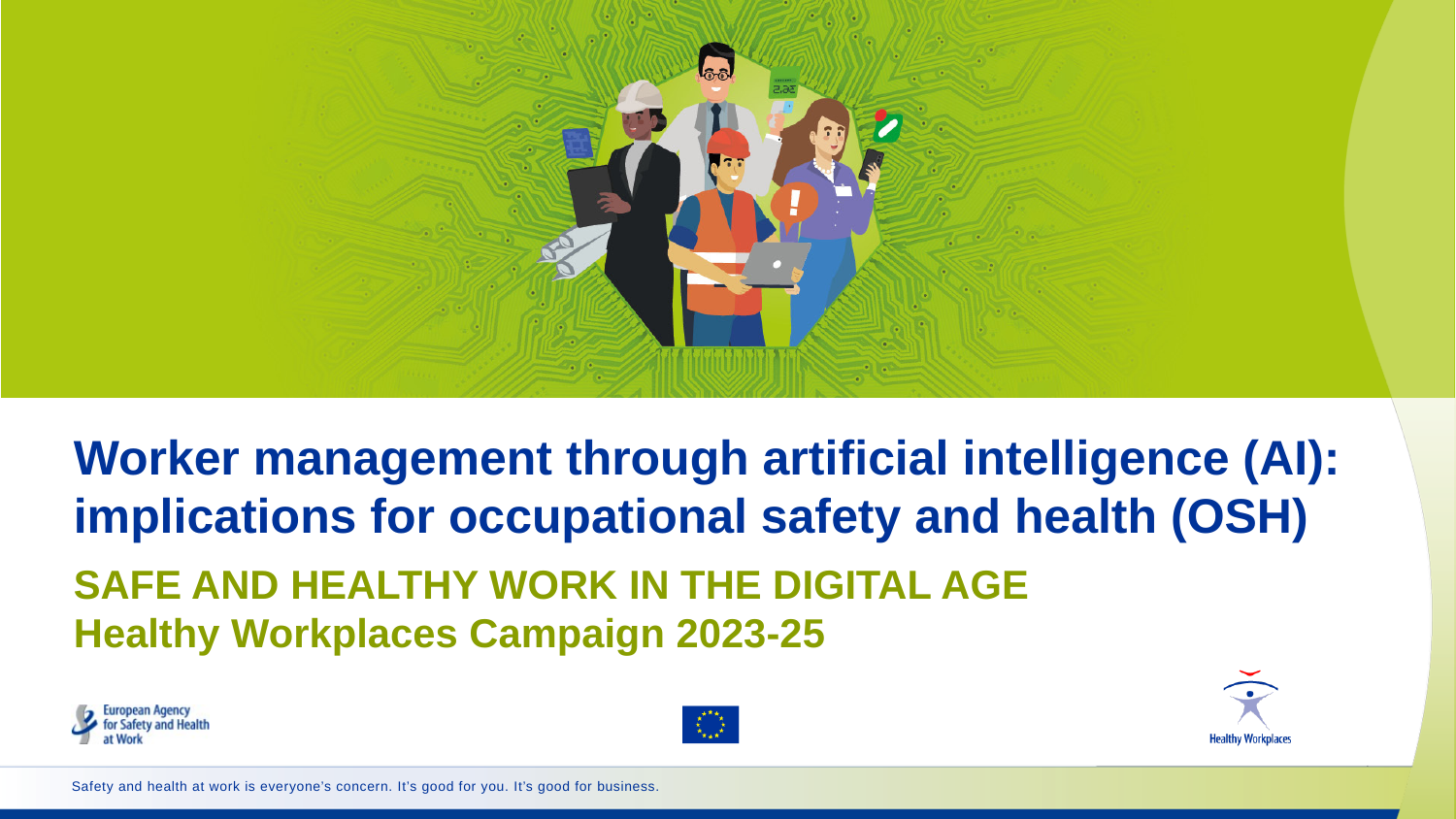

Worker management through artificial intelligence (AI): implications for occupational safety and health (OSH)
# SAFE AND HEALTHY WORK IN THE DIGITAL AGE Healthy Workplaces Campaign 2023-25